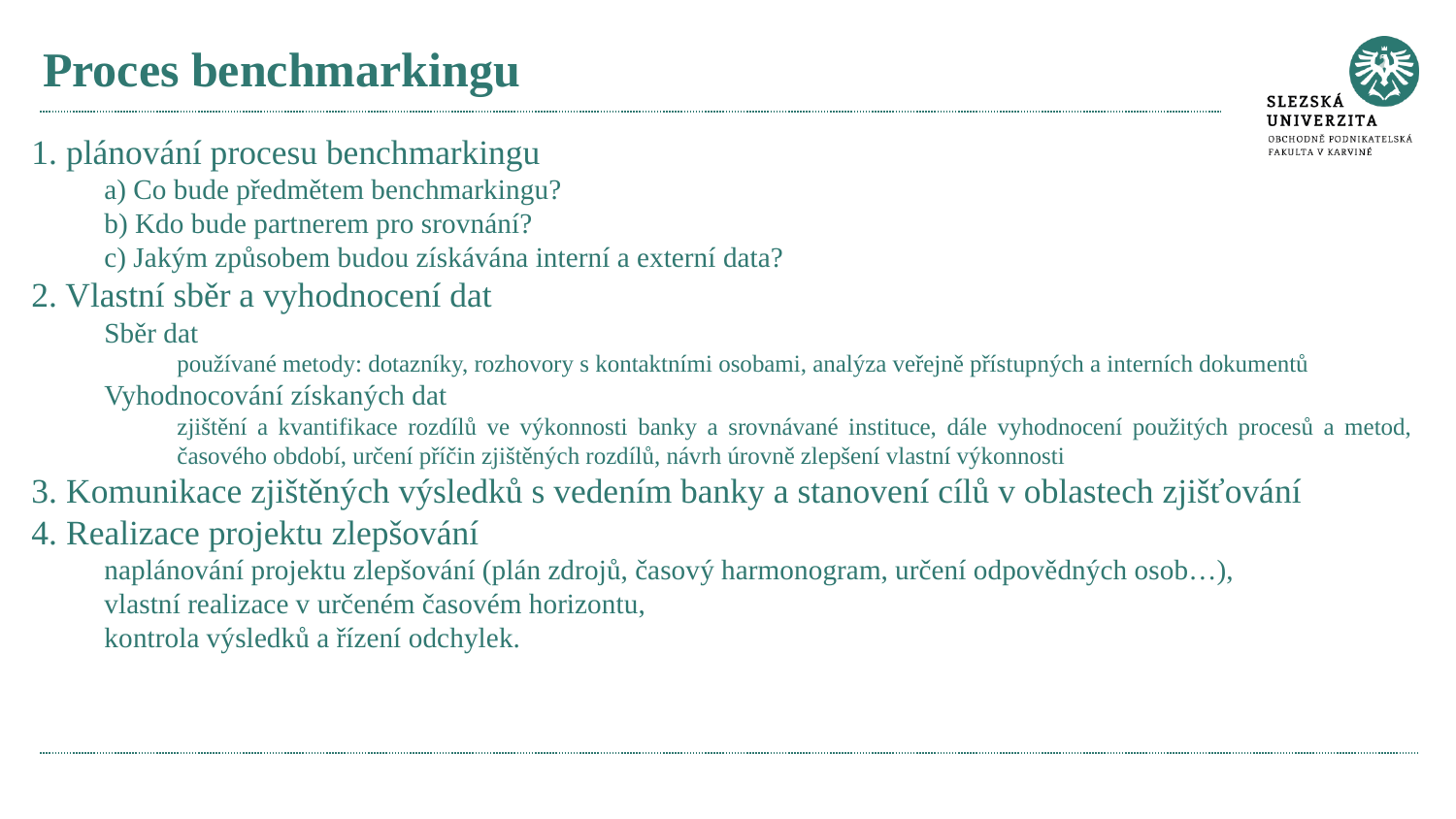

# Proces benchmarkingu
1. plánování procesu benchmarkingu
a) Co bude předmětem benchmarkingu?
b) Kdo bude partnerem pro srovnání?
c) Jakým způsobem budou získávána interní a externí data?
2. Vlastní sběr a vyhodnocení dat
Sběr dat
používané metody: dotazníky, rozhovory s kontaktními osobami, analýza veřejně přístupných a interních dokumentů
Vyhodnocování získaných dat
zjištění a kvantifikace rozdílů ve výkonnosti banky a srovnávané instituce, dále vyhodnocení použitých procesů a metod, časového období, určení příčin zjištěných rozdílů, návrh úrovně zlepšení vlastní výkonnosti
3. Komunikace zjištěných výsledků s vedením banky a stanovení cílů v oblastech zjišťování
4. Realizace projektu zlepšování
naplánování projektu zlepšování (plán zdrojů, časový harmonogram, určení odpovědných osob…),
vlastní realizace v určeném časovém horizontu,
kontrola výsledků a řízení odchylek.